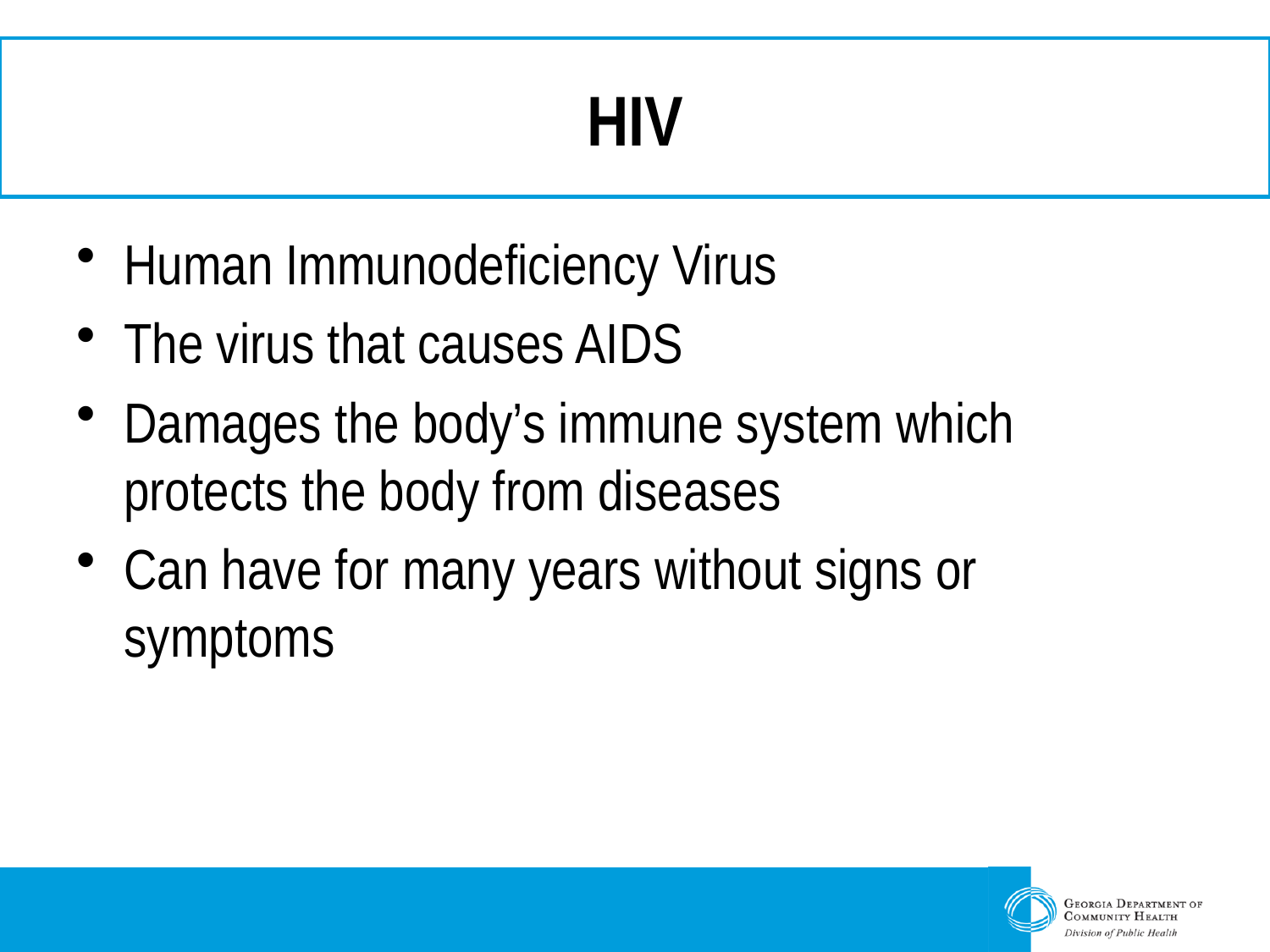

# HIV
Human Immunodeficiency Virus
The virus that causes AIDS
Damages the body’s immune system which protects the body from diseases
Can have for many years without signs or symptoms